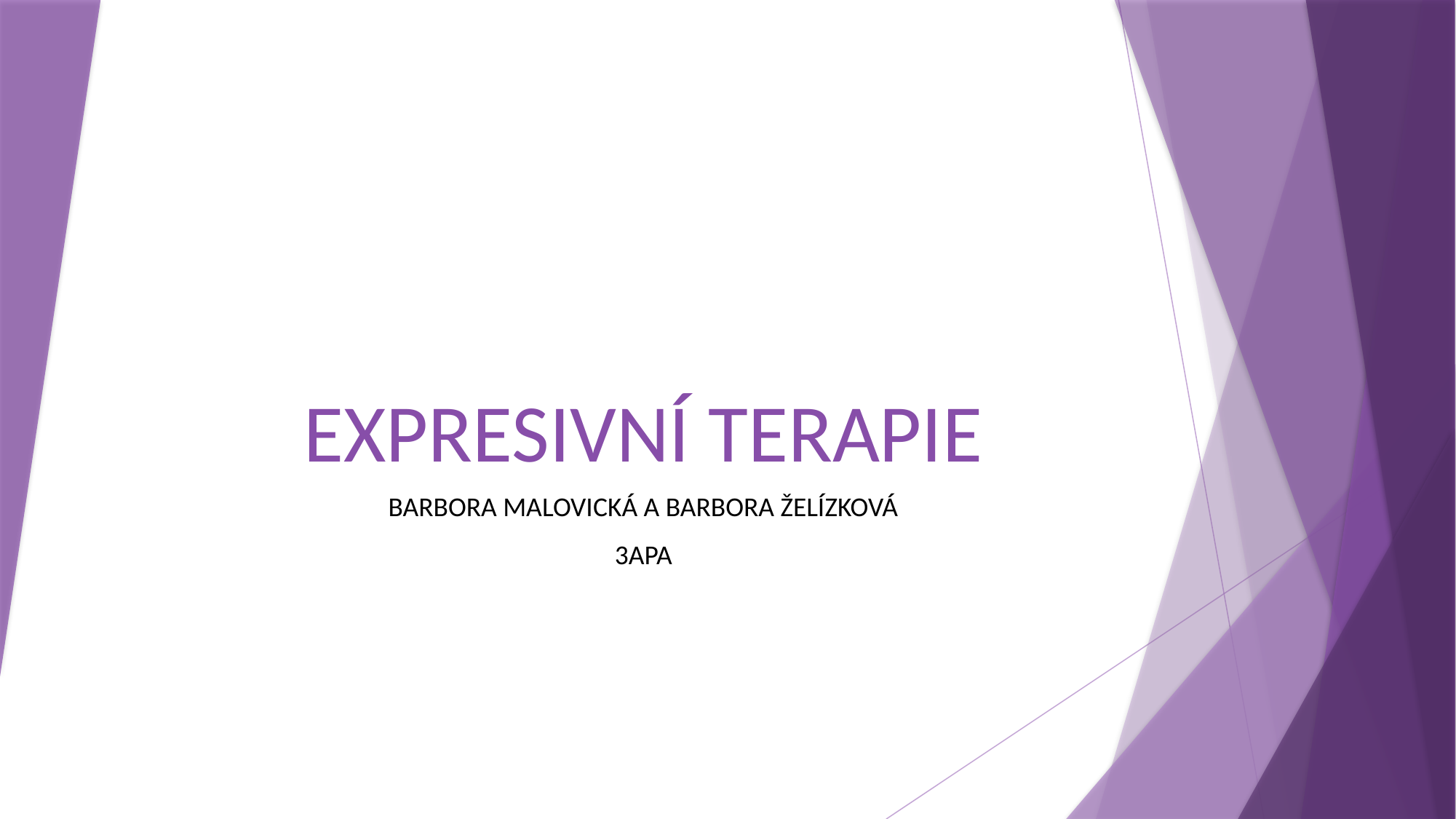

# EXPRESIVNÍ TERAPIE
BARBORA MALOVICKÁ A BARBORA ŽELÍZKOVÁ
3APA